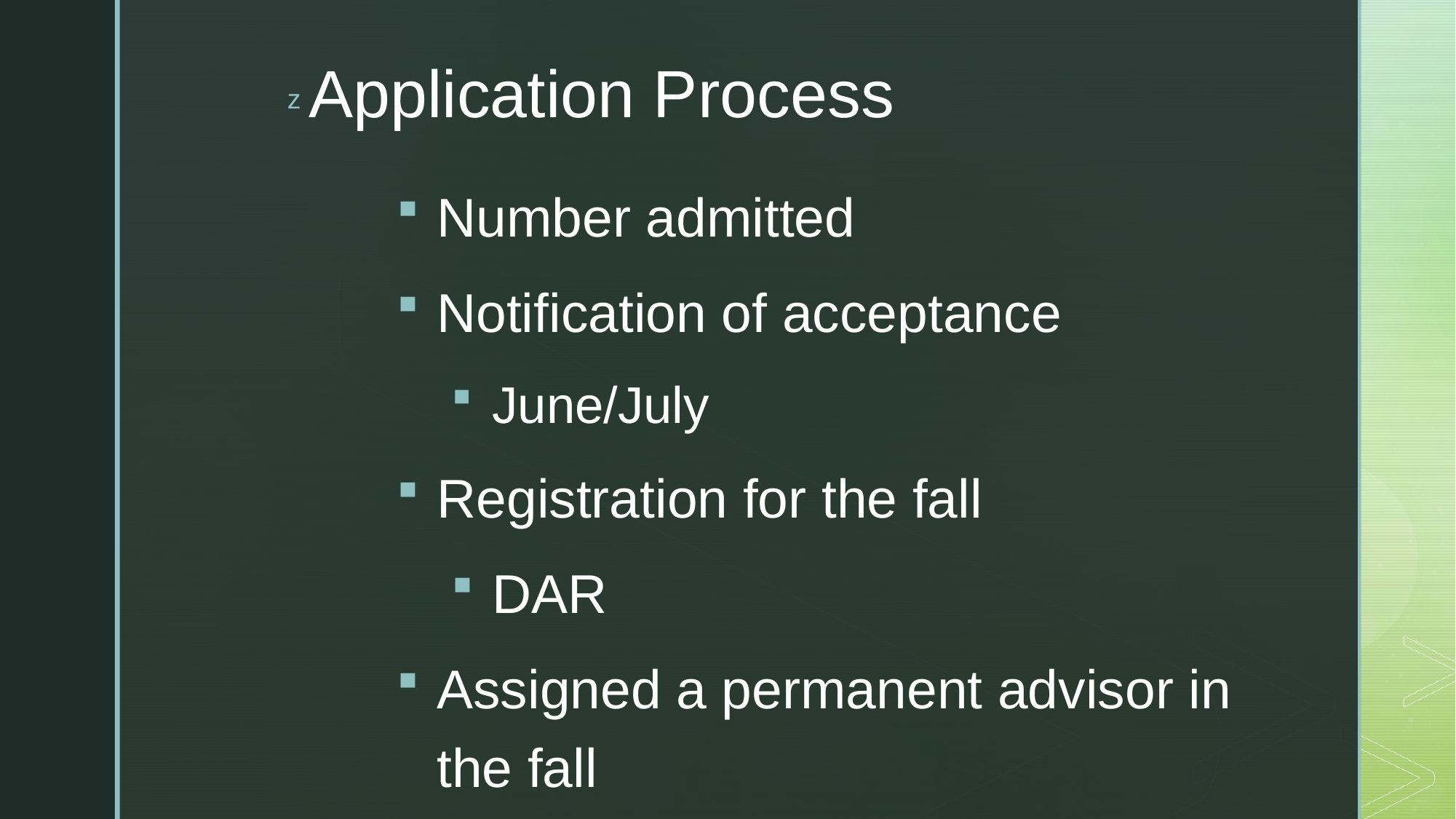

# Application Process
Number admitted
Notification of acceptance
June/July
Registration for the fall
DAR
Assigned a permanent advisor in the fall